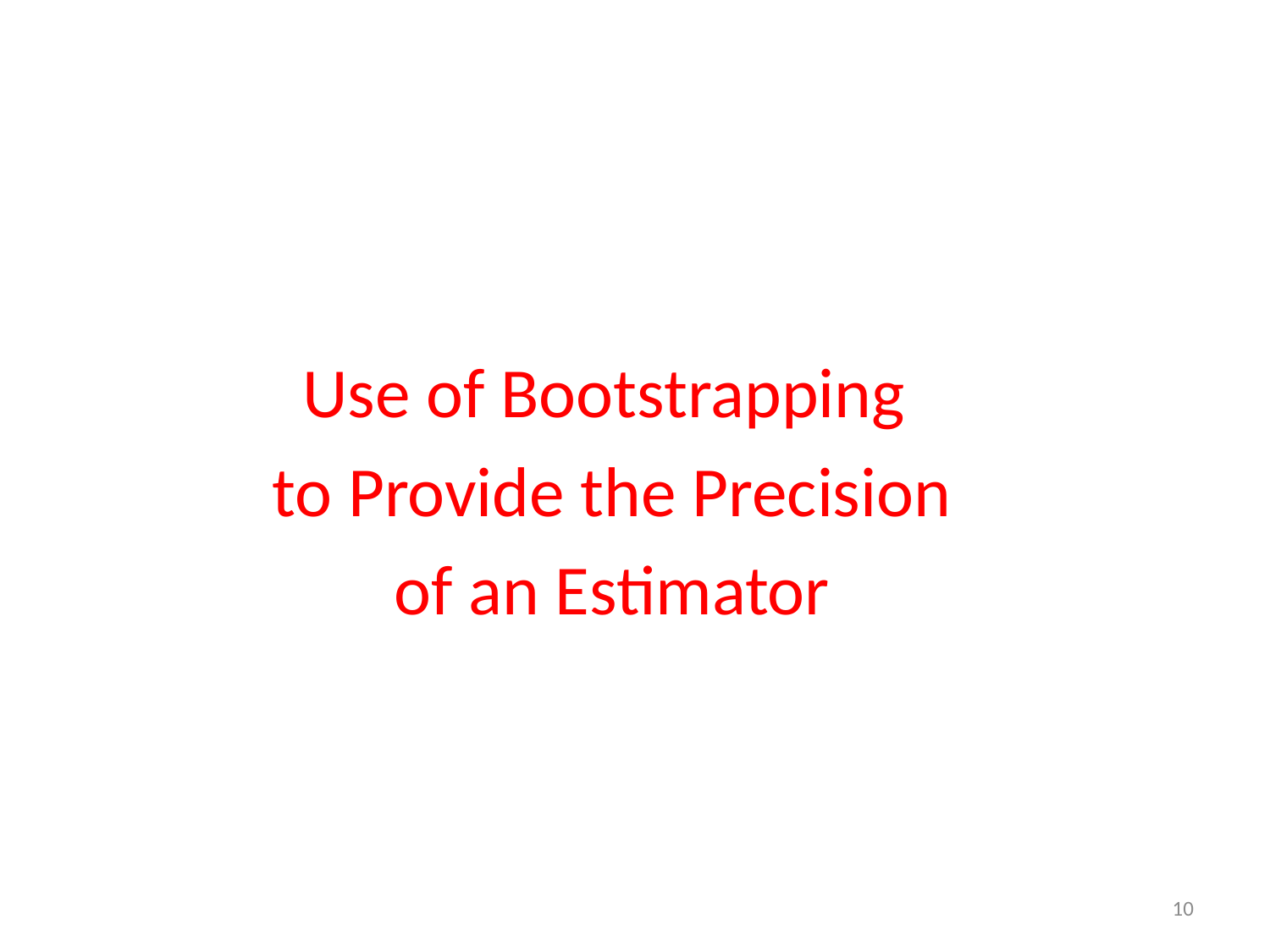

A Simulation Example, with a bit of graphical explanation …
Use of Bootstrapping
to Provide the Precision
of an Estimator

10